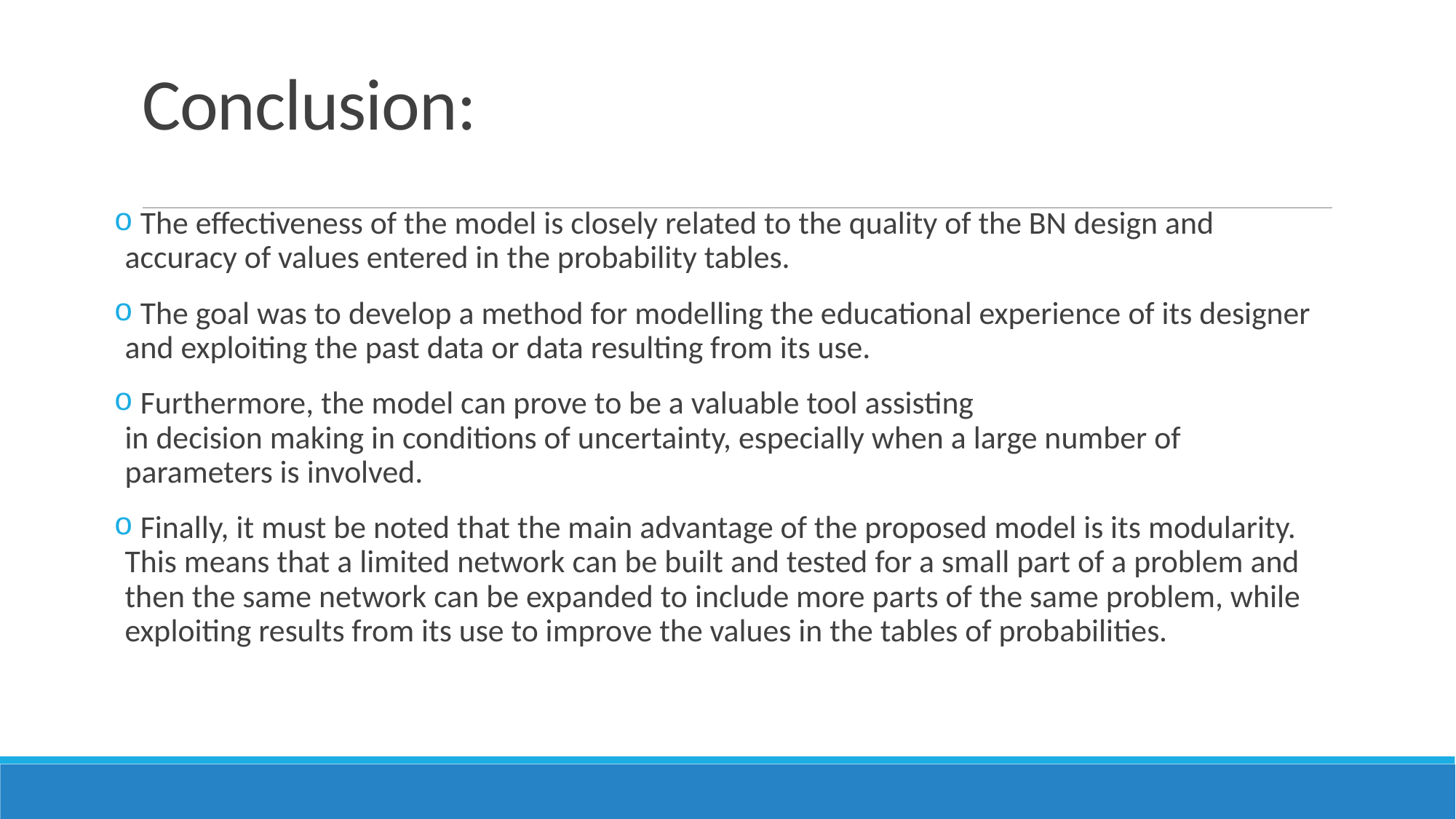

# Conclusion:
 The effectiveness of the model is closely related to the quality of the BN design and accuracy of values entered in the probability tables.
 The goal was to develop a method for modelling the educational experience of its designer and exploiting the past data or data resulting from its use.
 Furthermore, the model can prove to be a valuable tool assisting
in decision making in conditions of uncertainty, especially when a large number of parameters is involved.
 Finally, it must be noted that the main advantage of the proposed model is its modularity. This means that a limited network can be built and tested for a small part of a problem and then the same network can be expanded to include more parts of the same problem, while exploiting results from its use to improve the values in the tables of probabilities.